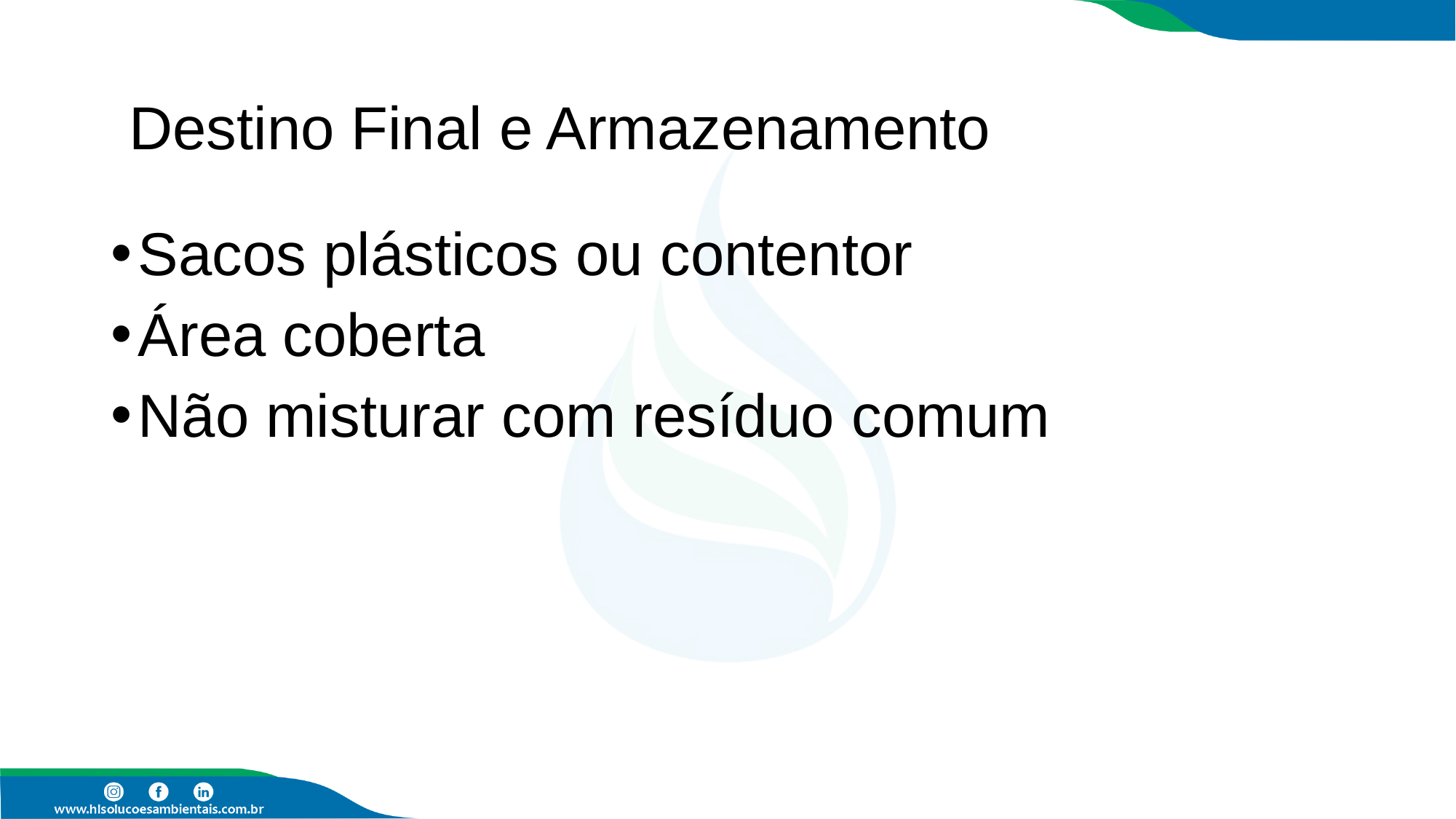

Destino Final e Armazenamento
Sacos plásticos ou contentor
Área coberta
Não misturar com resíduo comum